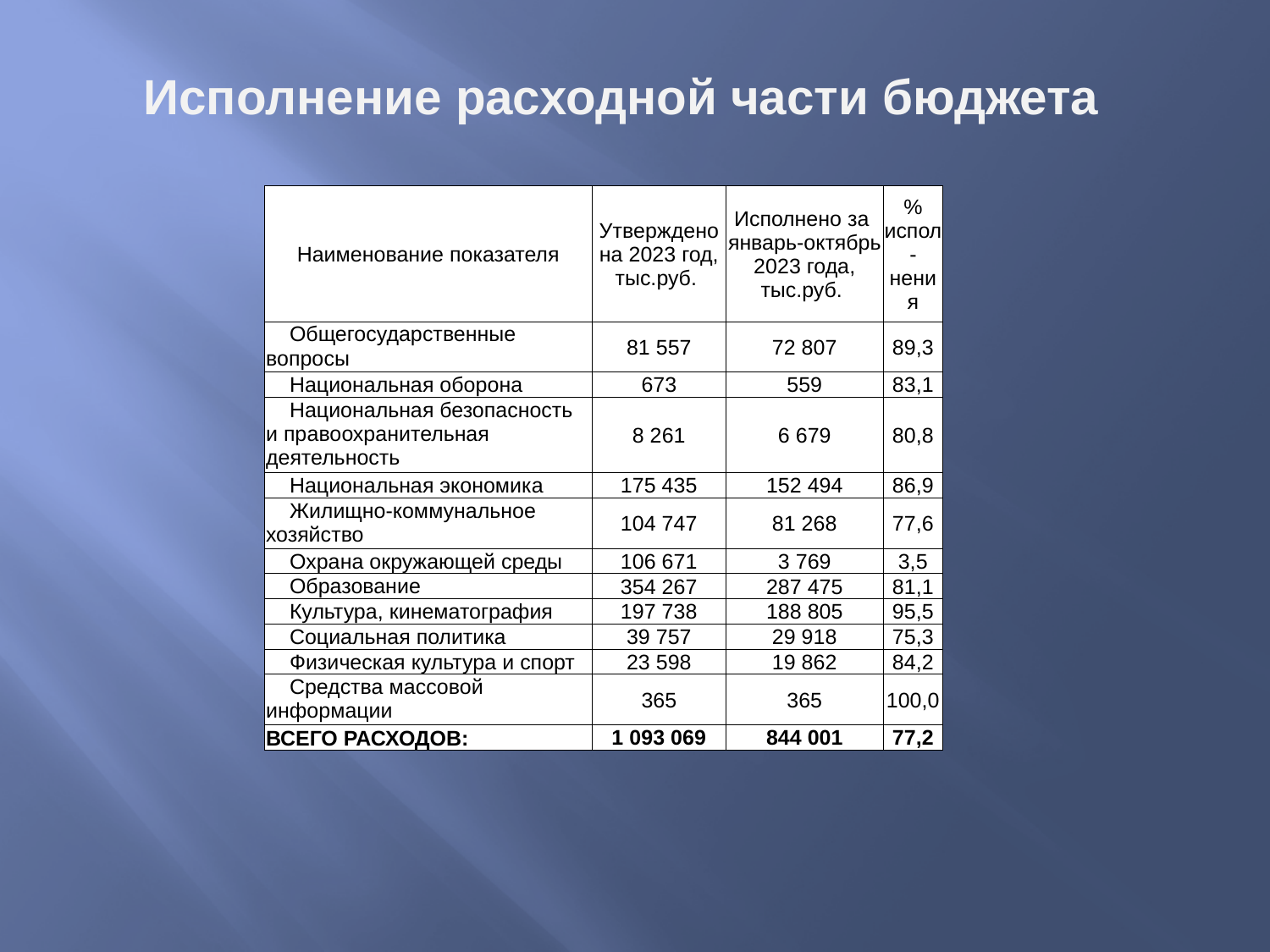

# Исполнение расходной части бюджета
| Наименование показателя | Утверждено на 2023 год, тыс.руб. | Исполнено за январь-октябрь 2023 года, тыс.руб. | % испол-нения |
| --- | --- | --- | --- |
| Общегосударственные вопросы | 81 557 | 72 807 | 89,3 |
| Национальная оборона | 673 | 559 | 83,1 |
| Национальная безопасность и правоохранительная деятельность | 8 261 | 6 679 | 80,8 |
| Национальная экономика | 175 435 | 152 494 | 86,9 |
| Жилищно-коммунальное хозяйство | 104 747 | 81 268 | 77,6 |
| Охрана окружающей среды | 106 671 | 3 769 | 3,5 |
| Образование | 354 267 | 287 475 | 81,1 |
| Культура, кинематография | 197 738 | 188 805 | 95,5 |
| Социальная политика | 39 757 | 29 918 | 75,3 |
| Физическая культура и спорт | 23 598 | 19 862 | 84,2 |
| Средства массовой информации | 365 | 365 | 100,0 |
| ВСЕГО РАСХОДОВ: | 1 093 069 | 844 001 | 77,2 |